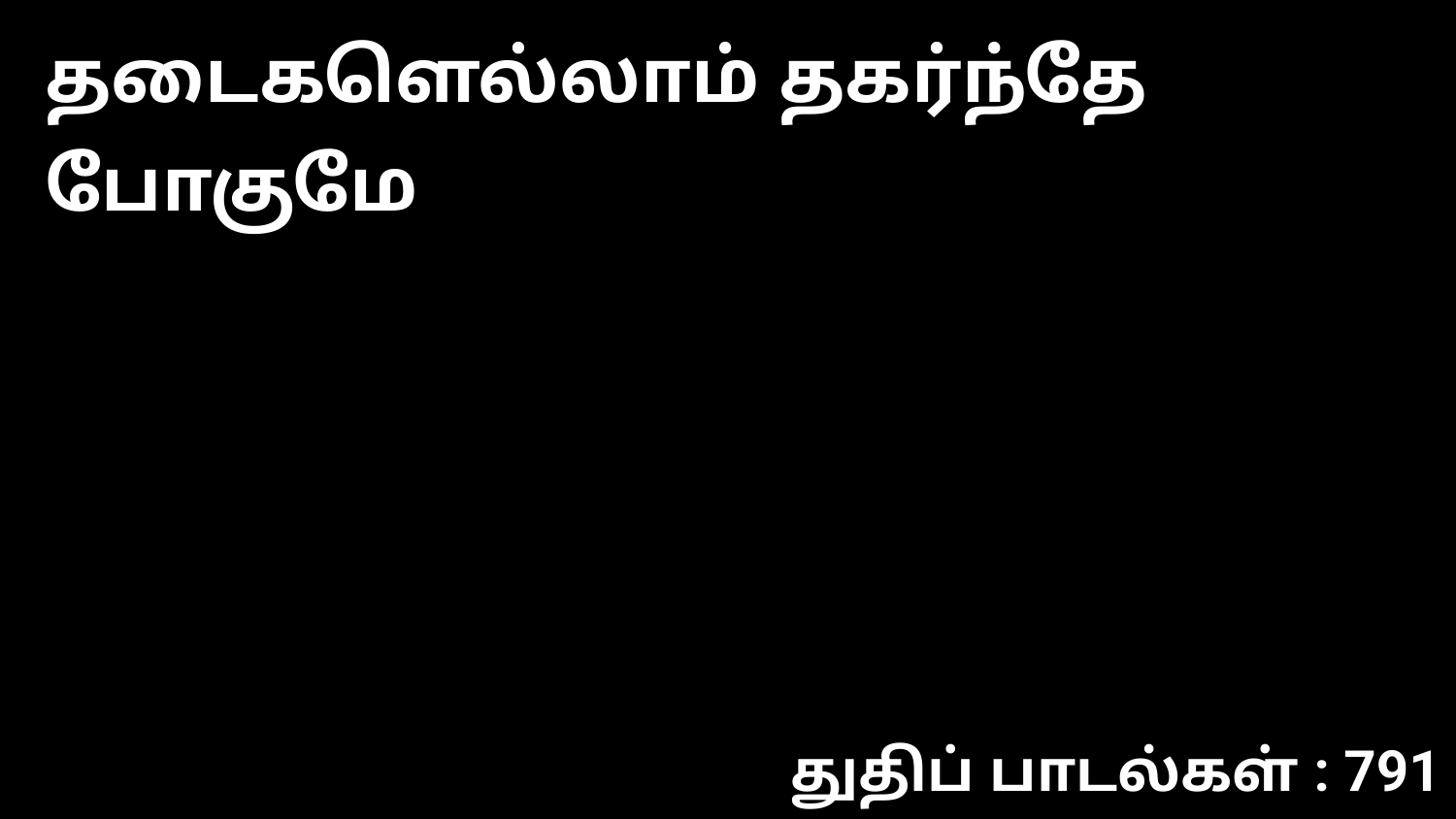

தடைகளெல்லாம் தகர்ந்தே போகுமே
துதிப் பாடல்கள் : 791